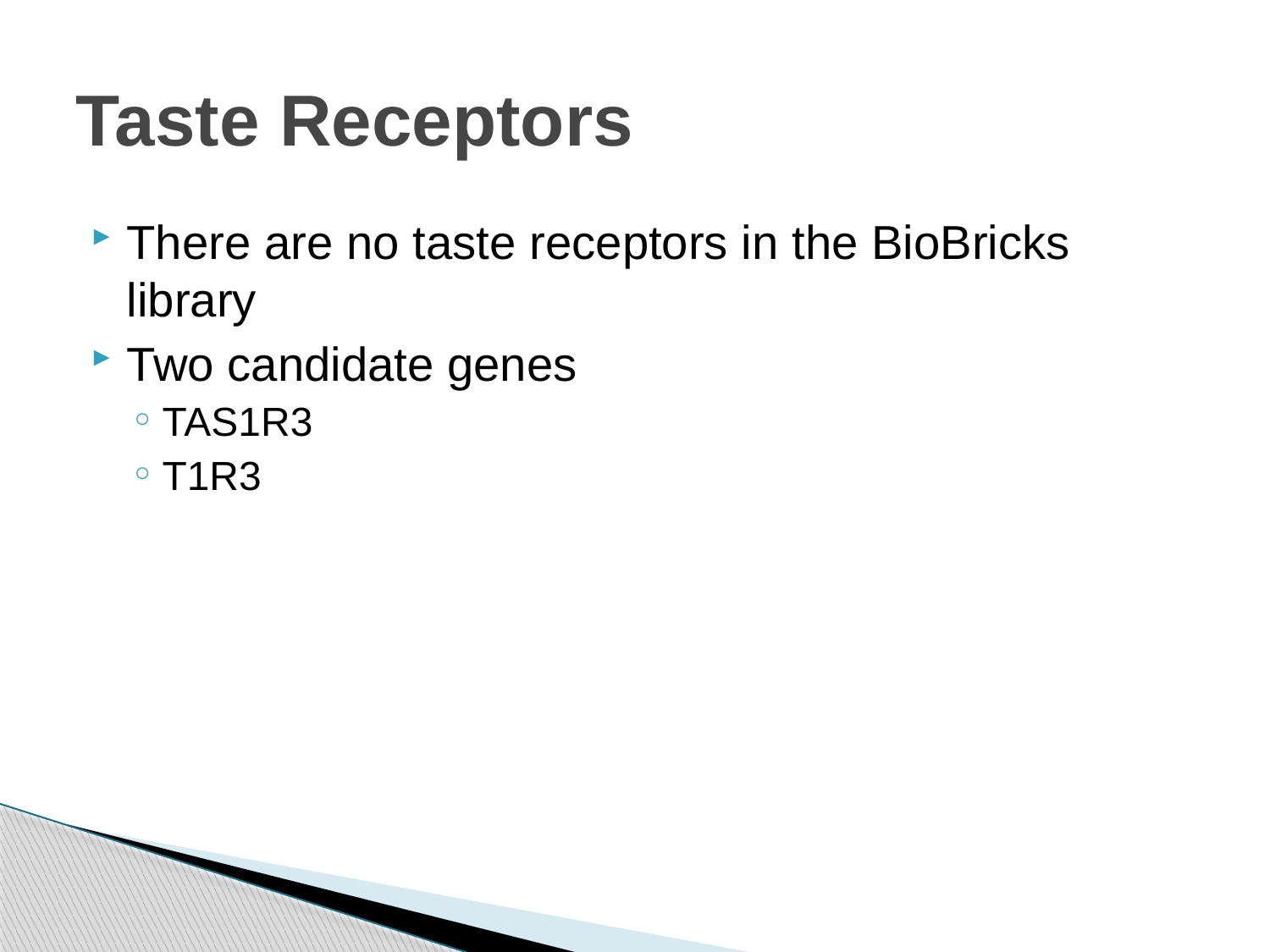

# Taste Receptors
There are no taste receptors in the BioBricks library
Two candidate genes
TAS1R3
T1R3